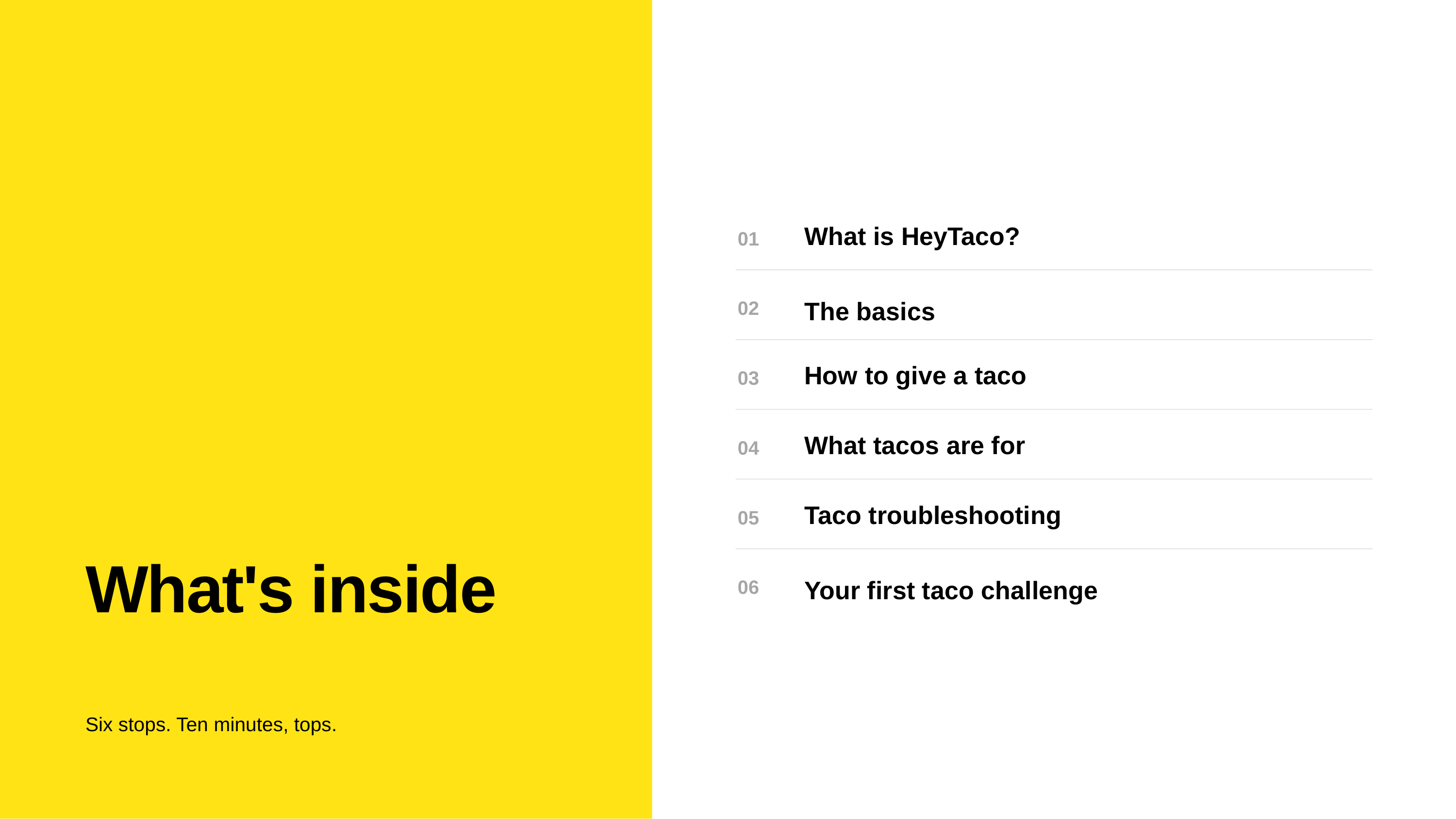

What is HeyTaco?
01

02
The basics

How to give a taco
03

What tacos are for
04

Taco troubleshooting
05

What's inside
06
Your first taco challenge
Six stops. Ten minutes, tops.